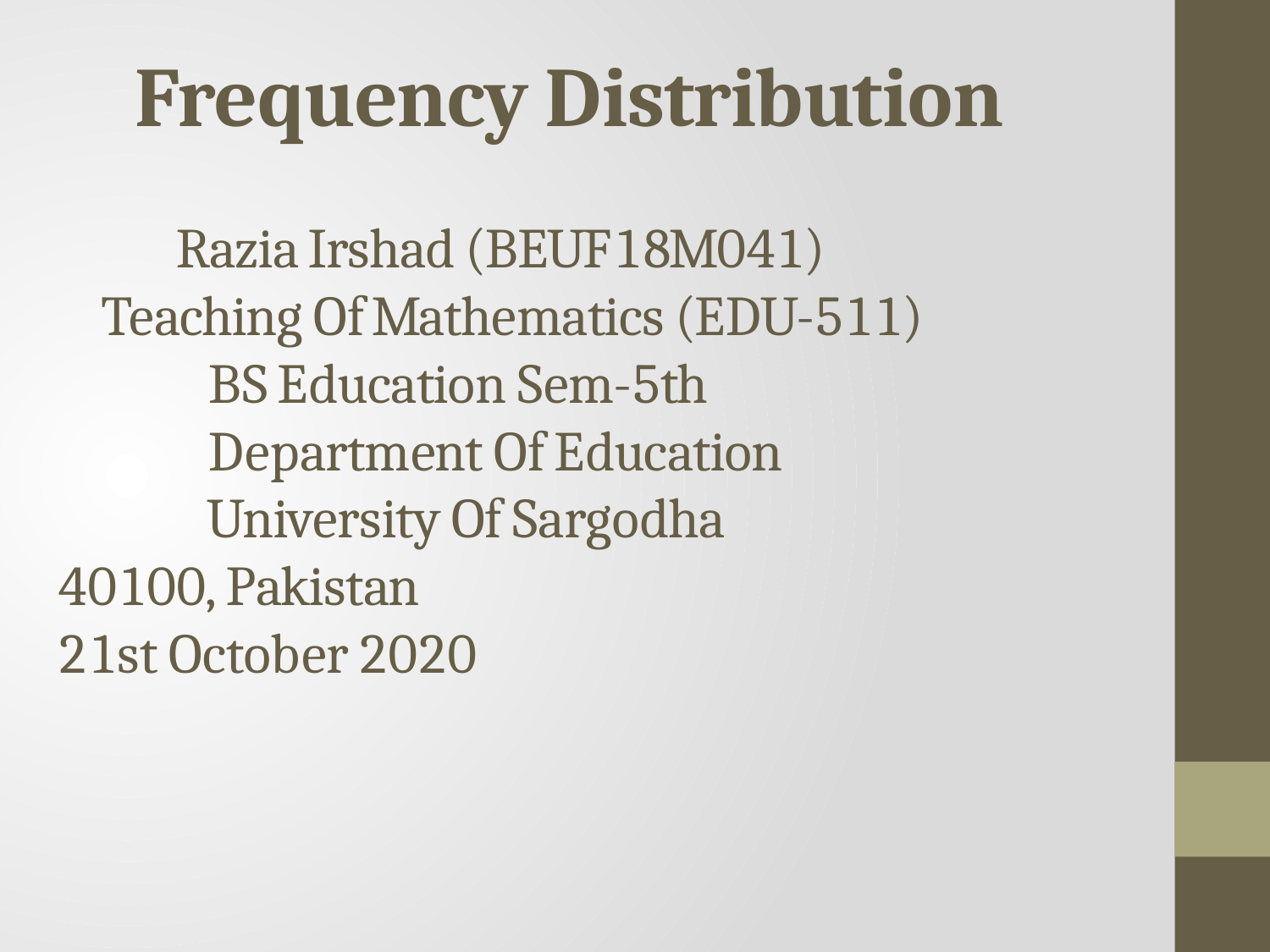

# Frequency Distribution Razia Irshad (BEUF18M041) Teaching Of Mathematics (EDU-511) BS Education Sem-5th Department Of Education University Of Sargodha 40100, Pakistan 21st October 2020